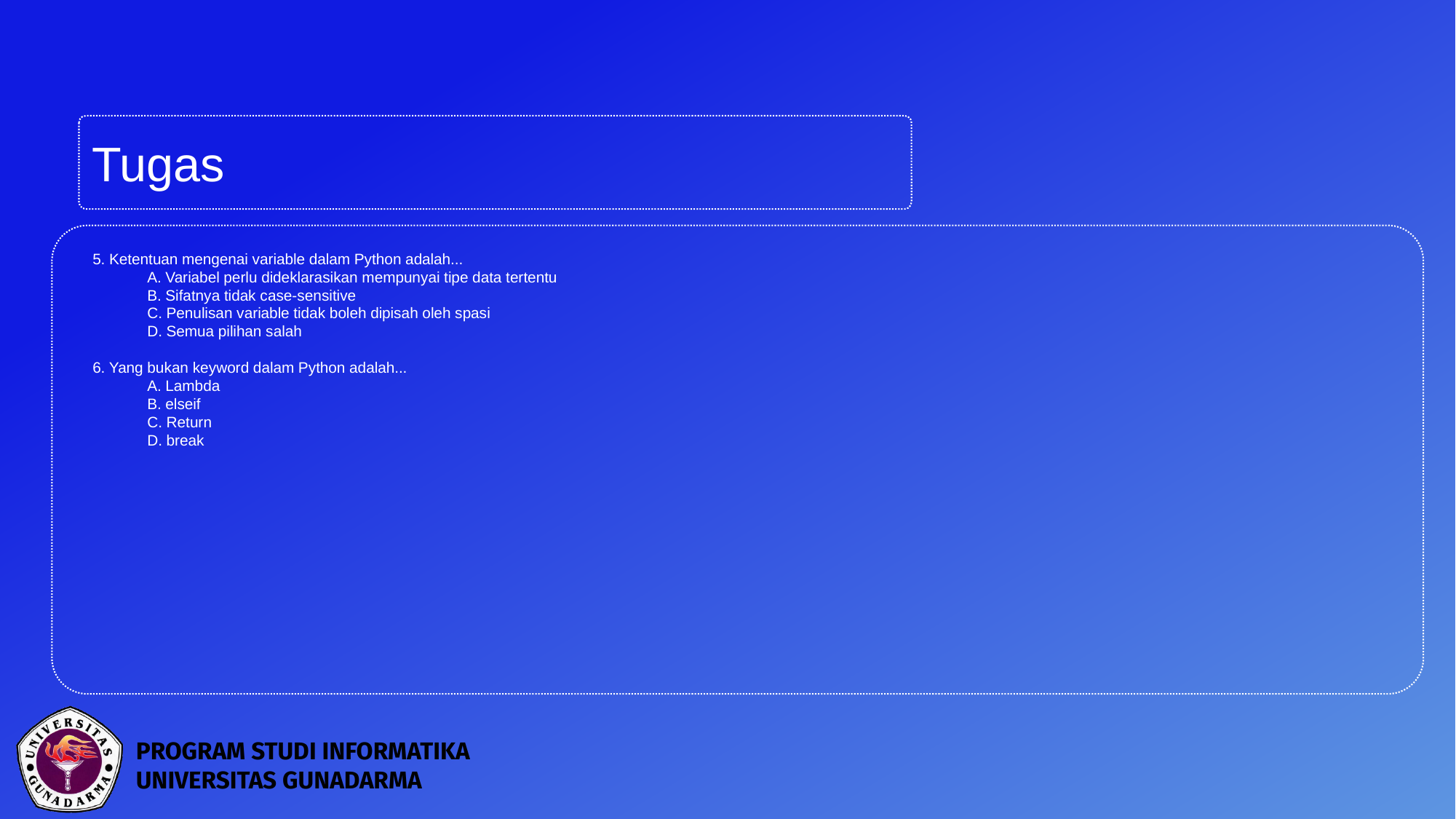

Tugas

5. Ketentuan mengenai variable dalam Python adalah...
A. Variabel perlu dideklarasikan mempunyai tipe data tertentu
B. Sifatnya tidak case-sensitive
C. Penulisan variable tidak boleh dipisah oleh spasi
D. Semua pilihan salah

6. Yang bukan keyword dalam Python adalah...
A. Lambda
B. elseif
C. Return
D. break